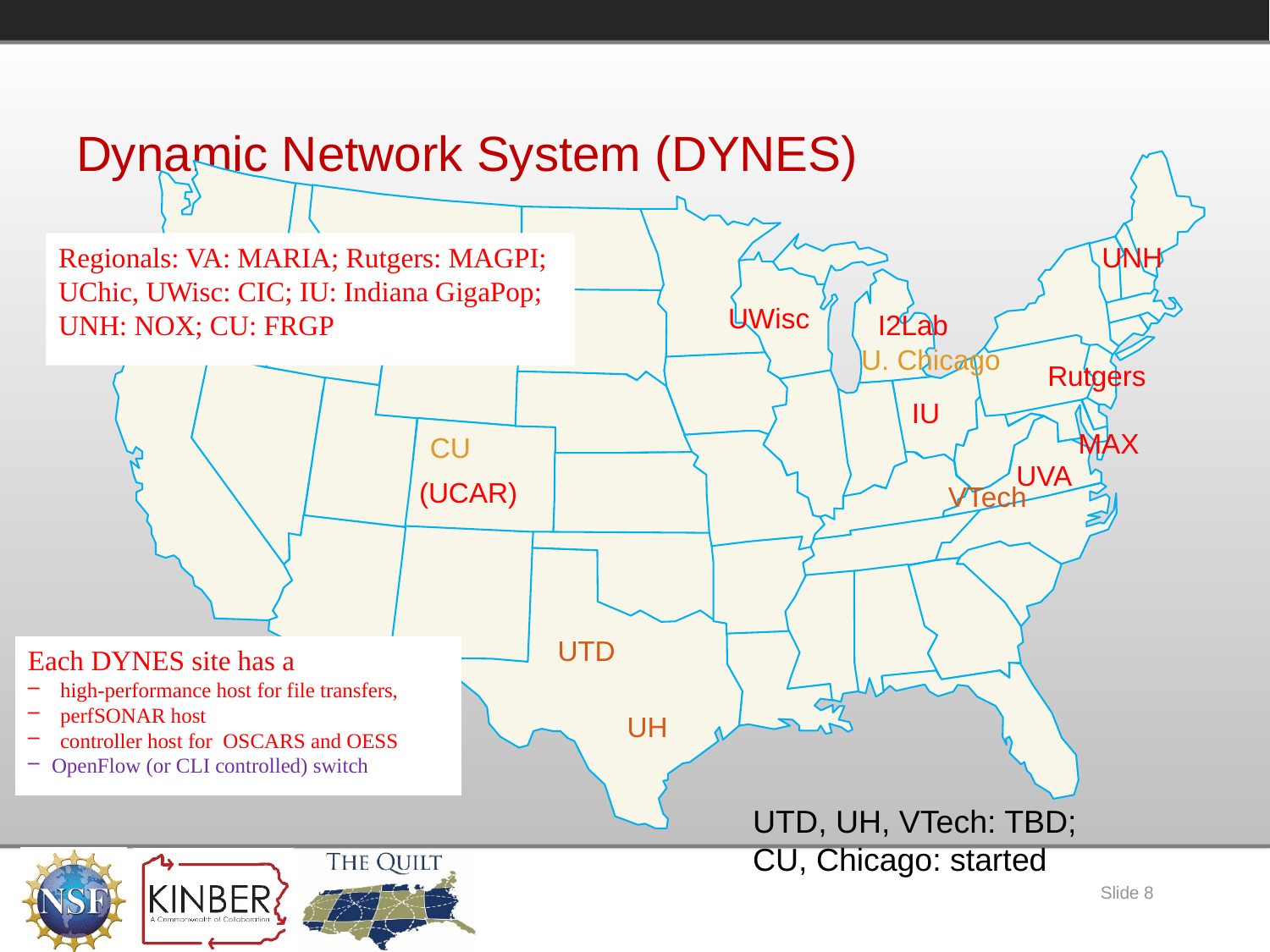

# Dynamic Network System (DYNES)

Regionals: VA: MARIA; Rutgers: MAGPI; UChic, UWisc: CIC; IU: Indiana GigaPop; UNH: NOX; CU: FRGP
UNH
UWisc
I2Lab
U. Chicago
Rutgers
IU
MAX
CU
UVA
(UCAR)
VTech
UTD
Each DYNES site has a
high-performance host for file transfers,
perfSONAR host
controller host for  OSCARS and OESS
OpenFlow (or CLI controlled) switch
UH
UTD, UH, VTech: TBD;
CU, Chicago: started